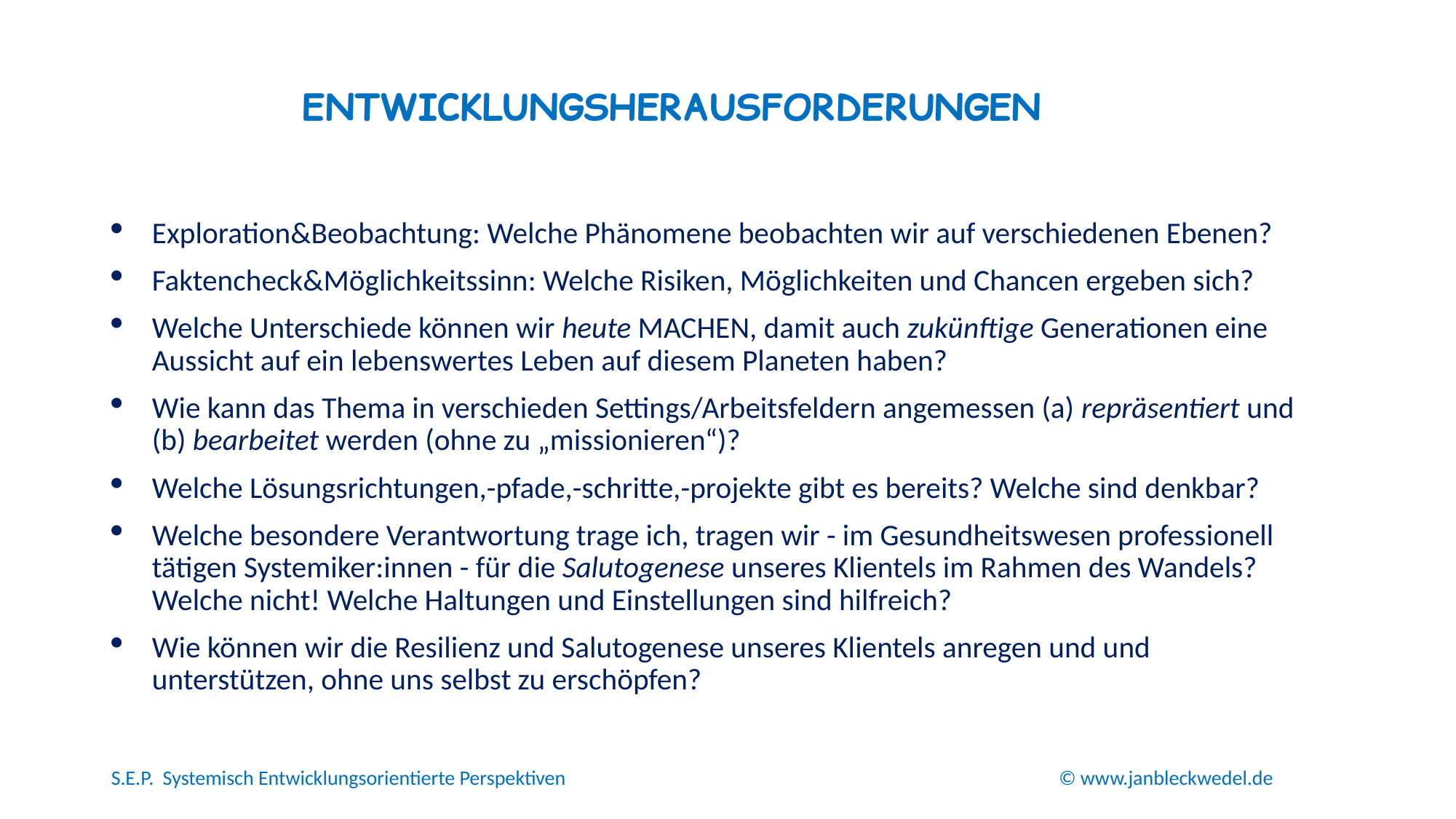

# Entwicklungsherausforderungen

Exploration&Beobachtung: Welche Phänomene beobachten wir auf verschiedenen Ebenen?
Faktencheck&Möglichkeitssinn: Welche Risiken, Möglichkeiten und Chancen ergeben sich?
Welche Unterschiede können wir heute MACHEN, damit auch zukünftige Generationen eine Aussicht auf ein lebenswertes Leben auf diesem Planeten haben?
Wie kann das Thema in verschieden Settings/Arbeitsfeldern angemessen (a) repräsentiert und (b) bearbeitet werden (ohne zu „missionieren“)?
Welche Lösungsrichtungen,-pfade,-schritte,-projekte gibt es bereits? Welche sind denkbar?
Welche besondere Verantwortung trage ich, tragen wir - im Gesundheitswesen professionell tätigen Systemiker:innen - für die Salutogenese unseres Klientels im Rahmen des Wandels? Welche nicht! Welche Haltungen und Einstellungen sind hilfreich?
Wie können wir die Resilienz und Salutogenese unseres Klientels anregen und und unterstützen, ohne uns selbst zu erschöpfen?

S.E.P.  Systemisch Entwicklungsorientierte Perspektiven
© www.janbleckwedel.de